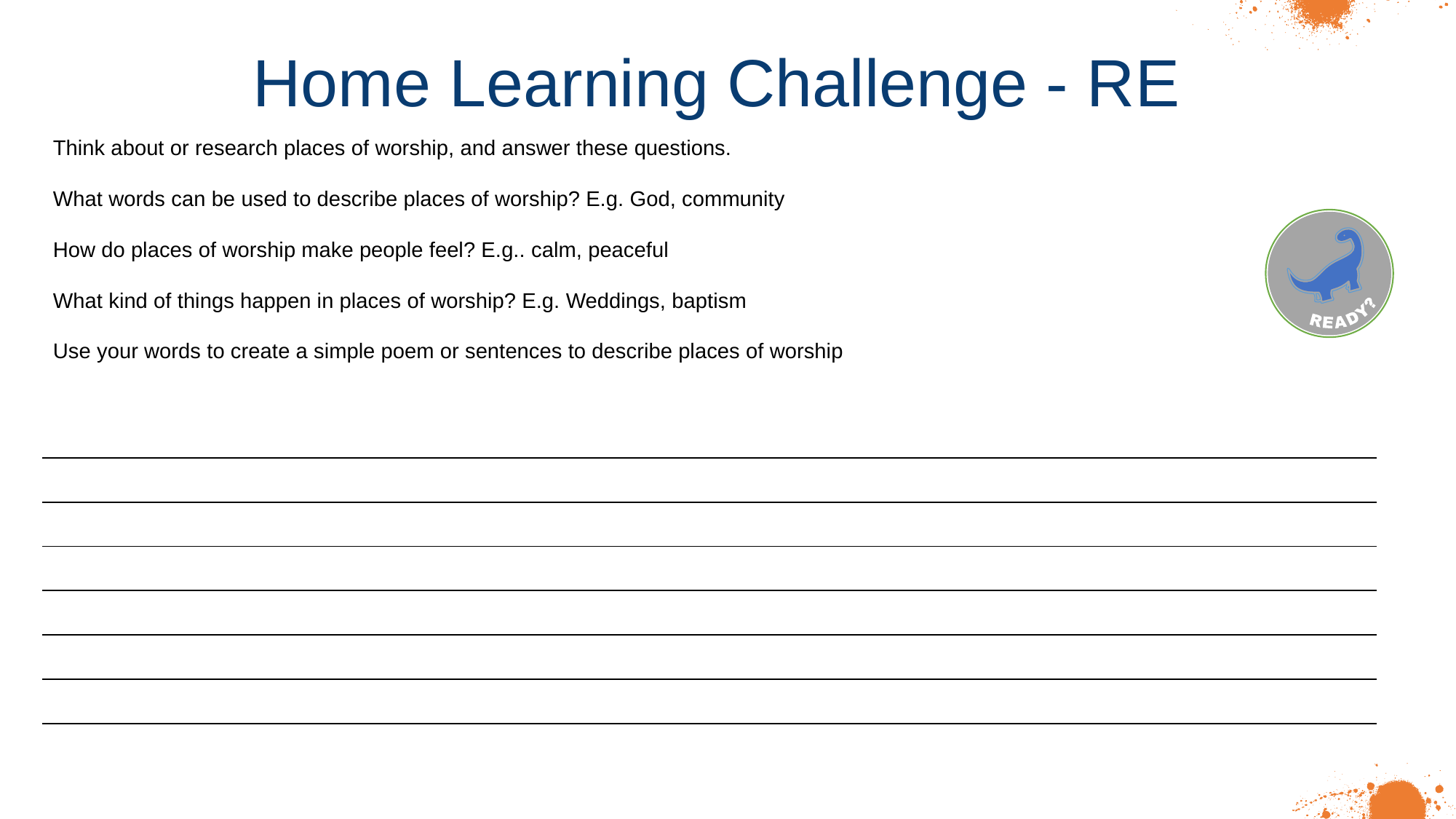

Home Learning Challenge - RE
Think about or research places of worship, and answer these questions.

What words can be used to describe places of worship? E.g. God, community

How do places of worship make people feel? E.g.. calm, peaceful

What kind of things happen in places of worship? E.g. Weddings, baptism

Use your words to create a simple poem or sentences to describe places of worship

|  |
| --- |
|  |
|  |
|  |
|  |
|  |
|  |
|  |